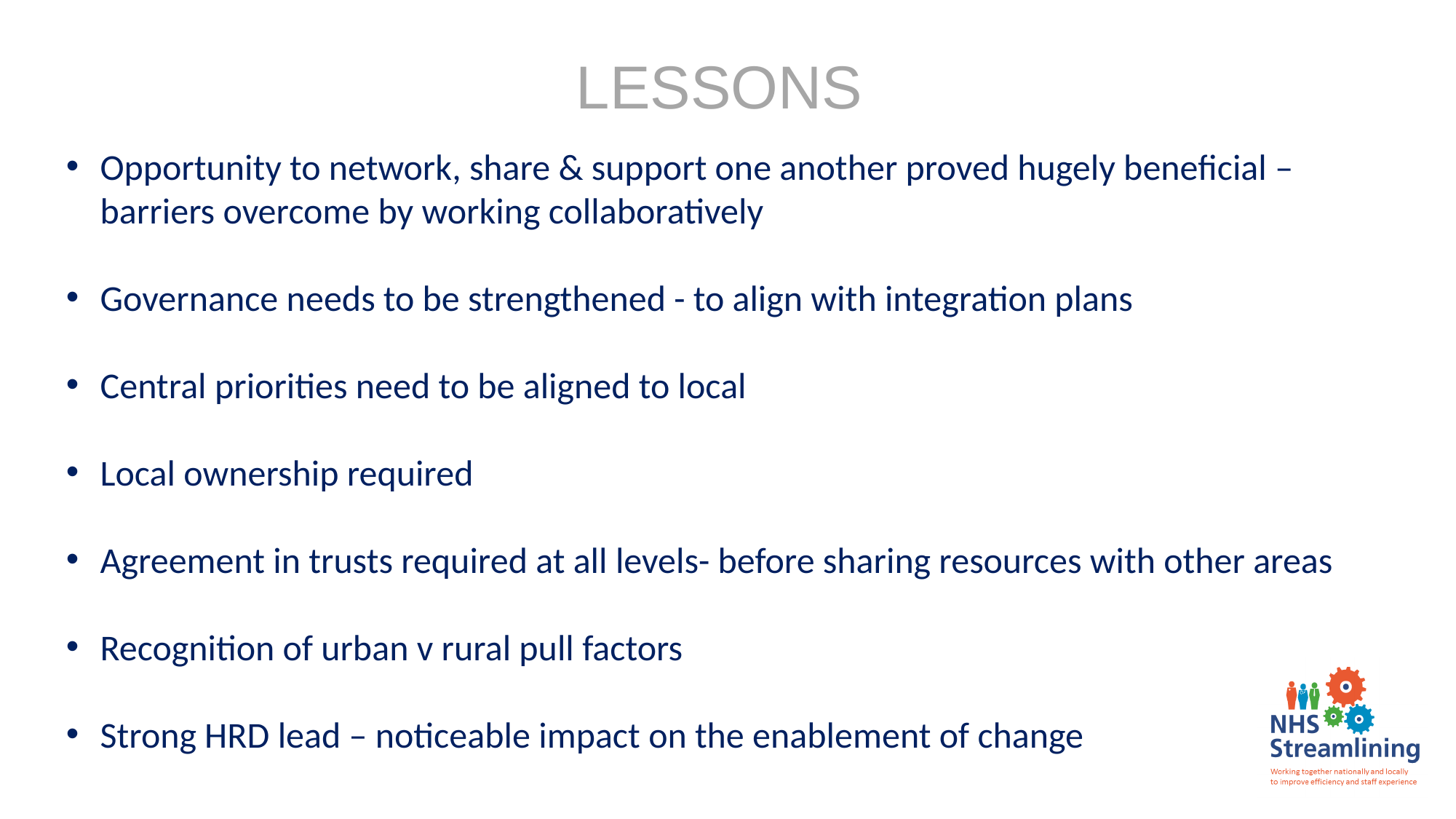

LESSONS
Opportunity to network, share & support one another proved hugely beneficial – barriers overcome by working collaboratively

Governance needs to be strengthened - to align with integration plans

Central priorities need to be aligned to local

Local ownership required

Agreement in trusts required at all levels- before sharing resources with other areas

Recognition of urban v rural pull factors

Strong HRD lead – noticeable impact on the enablement of change